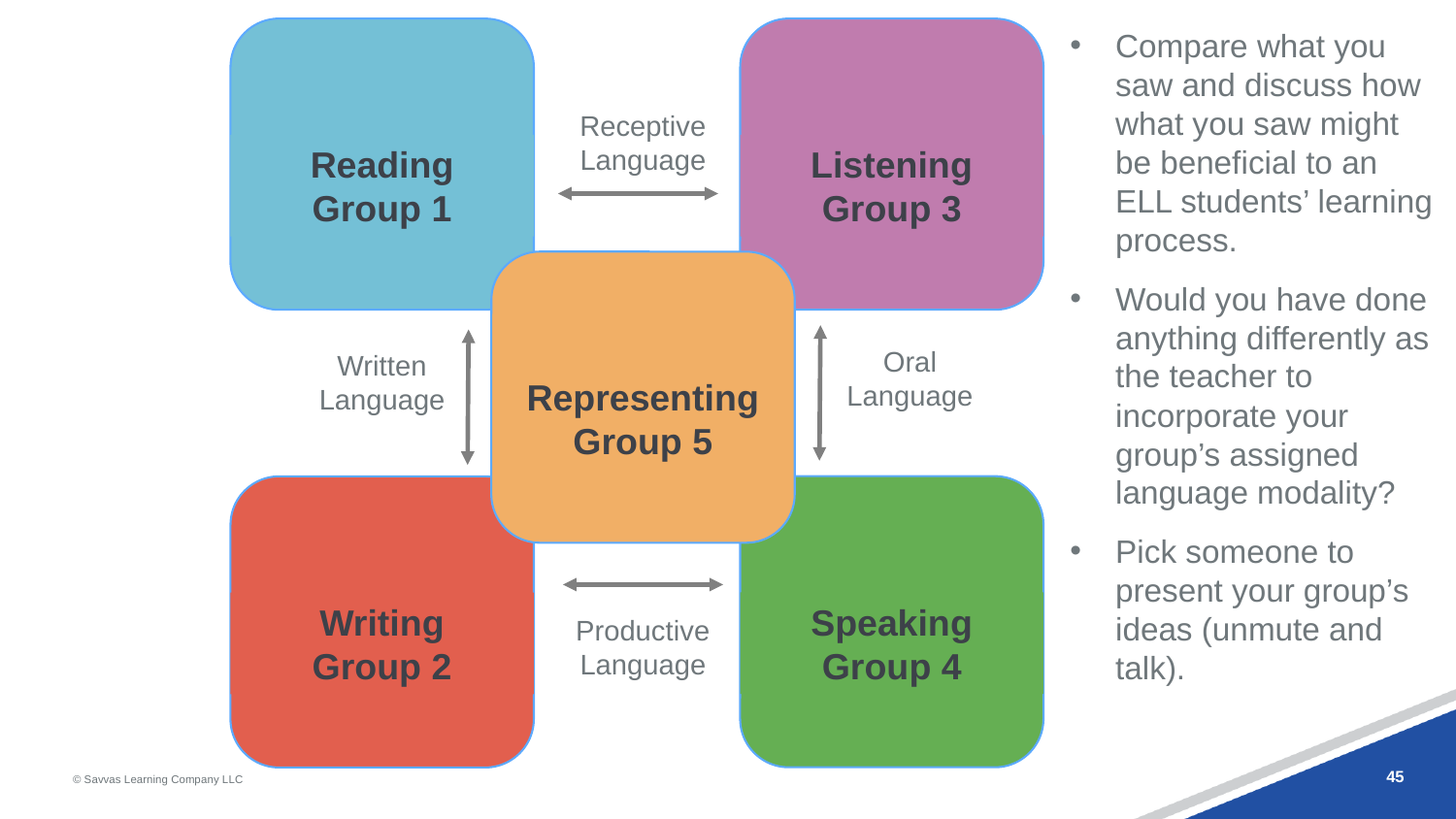

Reading
Group 1

Listening
Group 3
Compare what you saw and discuss how what you saw might be beneficial to an ELL students’ learning process.
Would you have done anything differently as the teacher to incorporate your group’s assigned language modality?
Pick someone to present your group’s ideas (unmute and talk).
Receptive
Language

Representing
Group 5
Oral
Language
Written
Language

Speaking
Group 4

Writing
Group 2
Productive
Language
45